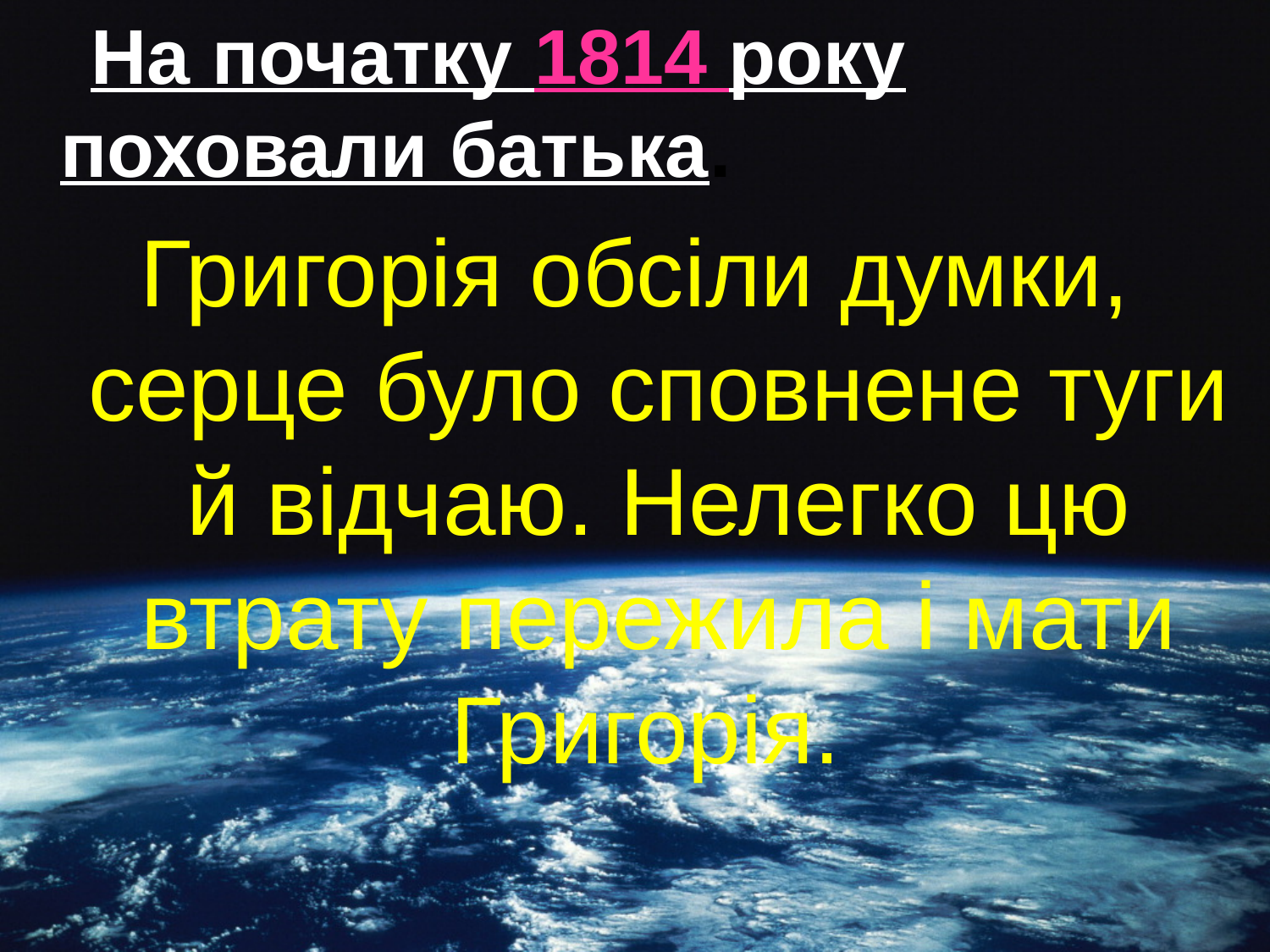

На початку 1814 року поховали батька.
Григорія обсіли думки, серце було сповнене туги й відчаю. Нелегко цю втрату пережила і мати Григорія.